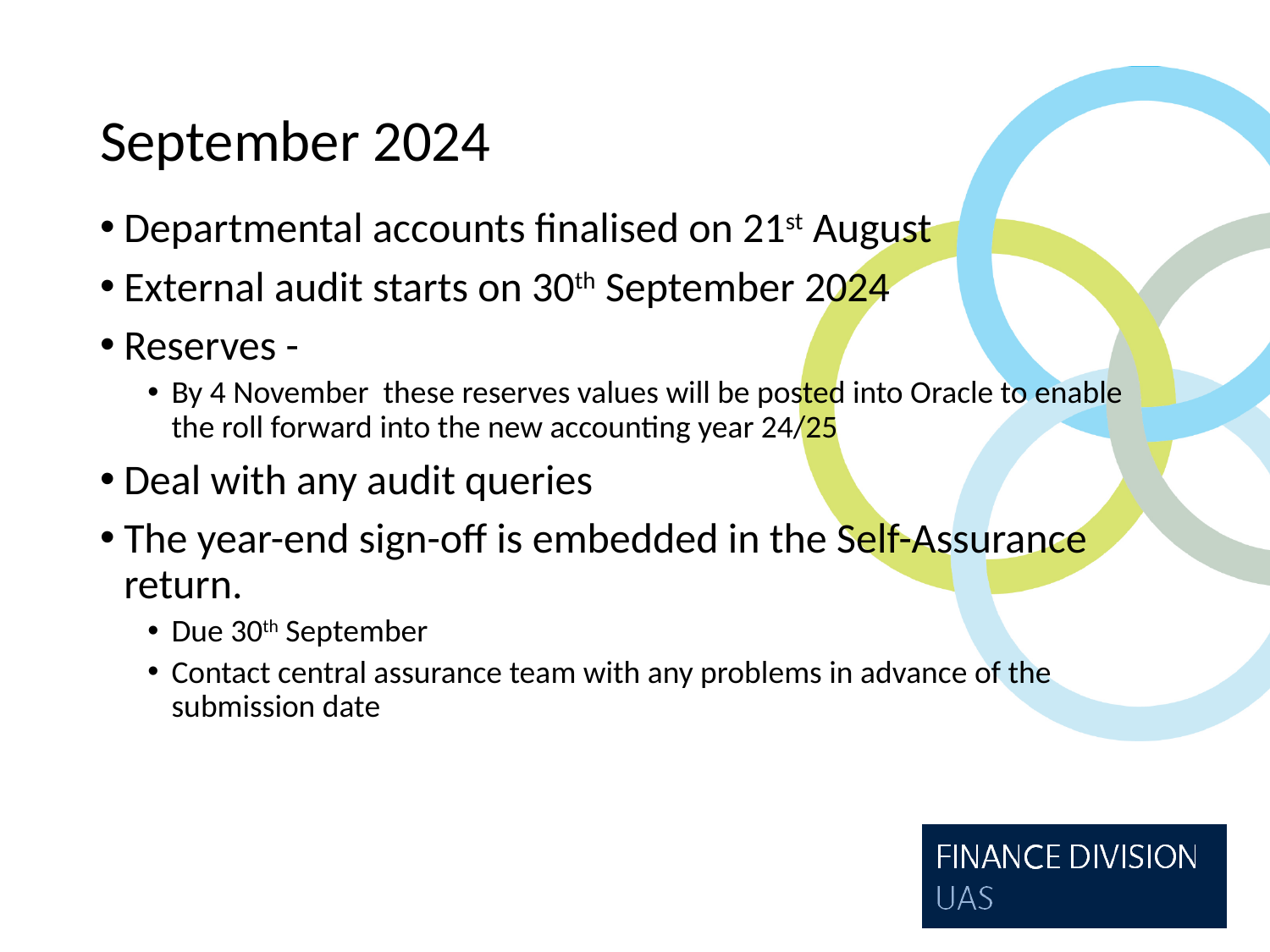

# September 2024
Departmental accounts finalised on 21st August
External audit starts on 30th September 2024
Reserves -
By 4 November  these reserves values will be posted into Oracle to enable the roll forward into the new accounting year 24/25
Deal with any audit queries
The year-end sign-off is embedded in the Self-Assurance return.
Due 30th September
Contact central assurance team with any problems in advance of the submission date